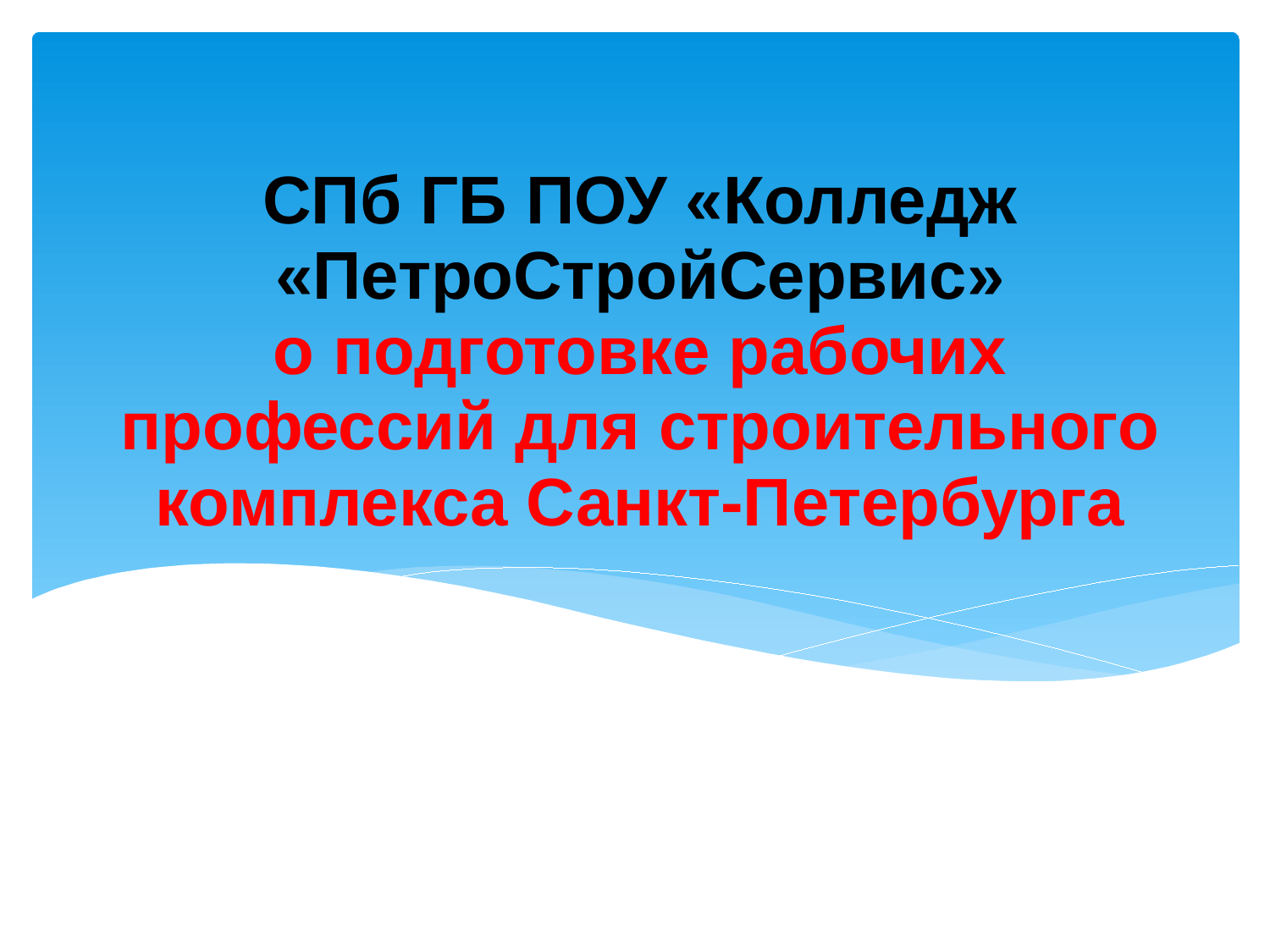

# СПб ГБ ПОУ «Колледж «ПетроСтройСервис» о подготовке рабочих профессий для строительного комплекса Санкт-Петербурга